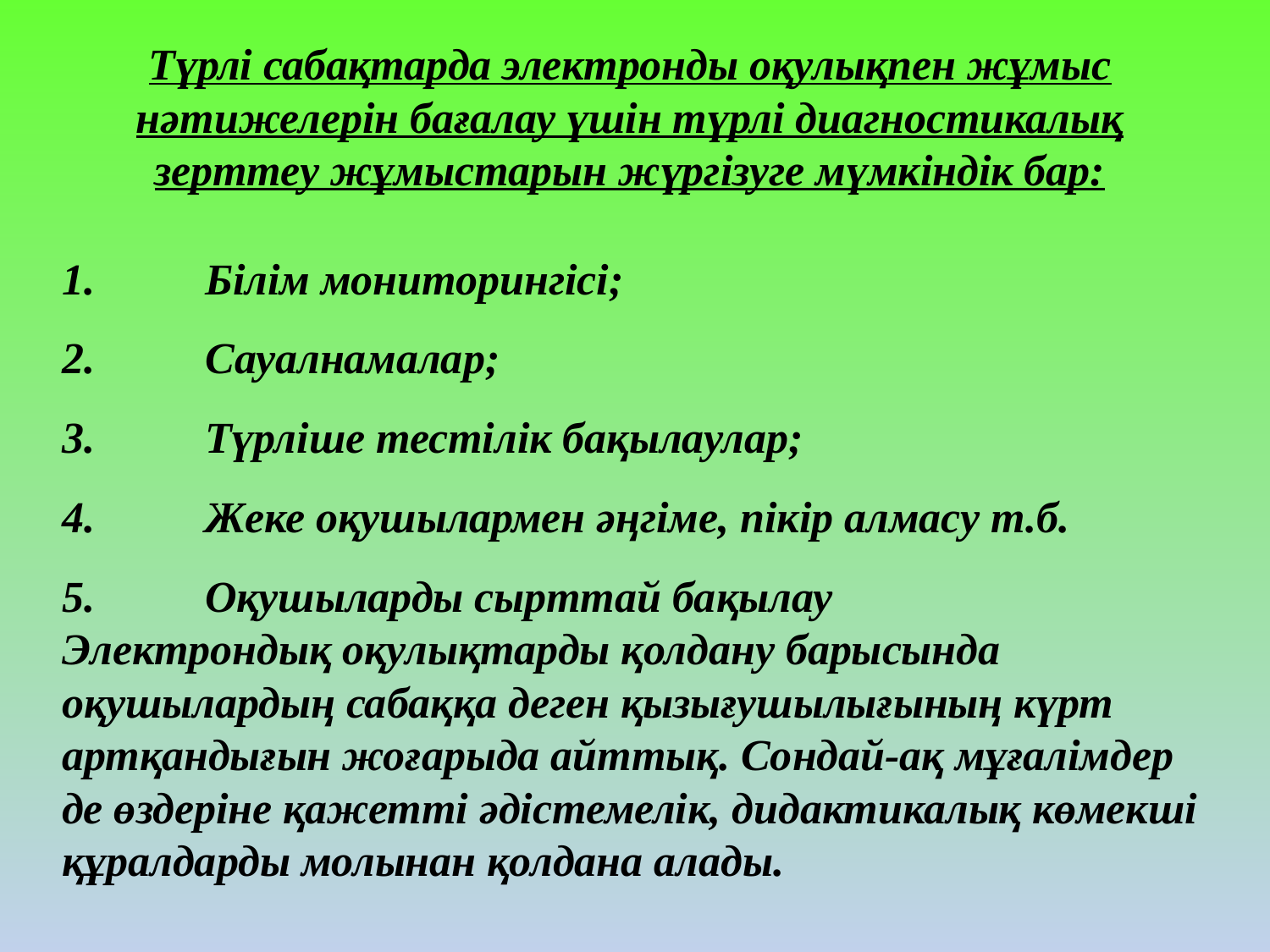

Түрлі сабақтарда электронды оқулықпен жұмыс нәтижелерін бағалау үшін түрлі диагностикалық зерттеу жұмыстарын жүргізуге мүмкіндік бар:

1.          Білім мониторингісі;
2.          Сауалнамалар;
3.          Түрліше тестілік бақылаулар;
4.          Жеке оқушылармен әңгіме, пікір алмасу т.б.
5.          Оқушыларды сырттай бақылау
Электрондық оқулықтарды қолдану барысында оқушылардың сабаққа деген қызығушылығының күрт артқандығын жоғарыда айттық. Сондай-ақ мұғалімдер де өздеріне қажетті әдістемелік, дидактикалық көмекші құралдарды молынан қолдана алады.